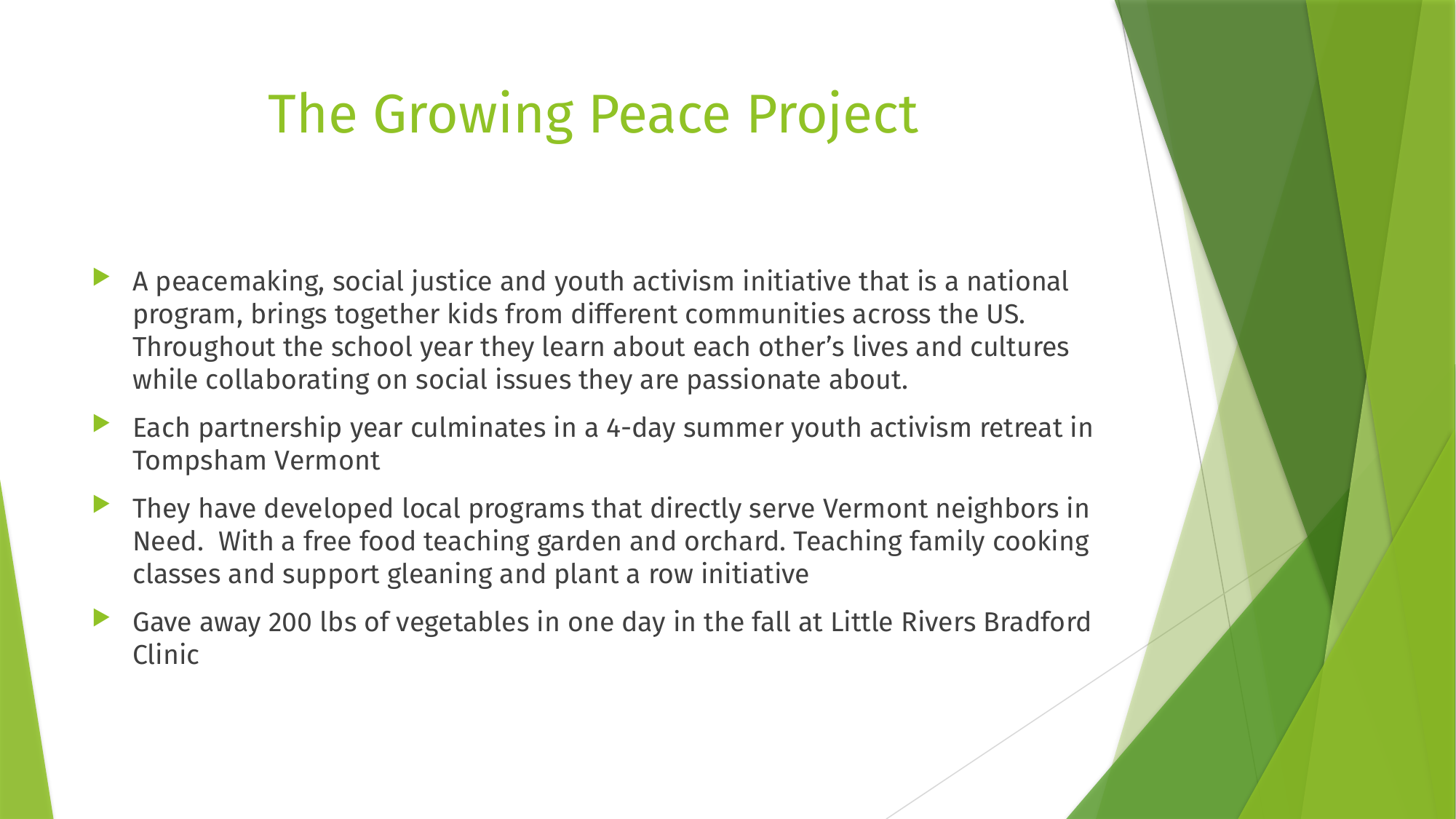

# The Growing Peace Project
A peacemaking, social justice and youth activism initiative that is a national program, brings together kids from different communities across the US.  Throughout the school year they learn about each other’s lives and cultures while collaborating on social issues they are passionate about.
Each partnership year culminates in a 4-day summer youth activism retreat in Tompsham Vermont
They have developed local programs that directly serve Vermont neighbors in Need.  With a free food teaching garden and orchard. Teaching family cooking classes and support gleaning and plant a row initiative
Gave away 200 lbs of vegetables in one day in the fall at Little Rivers Bradford Clinic